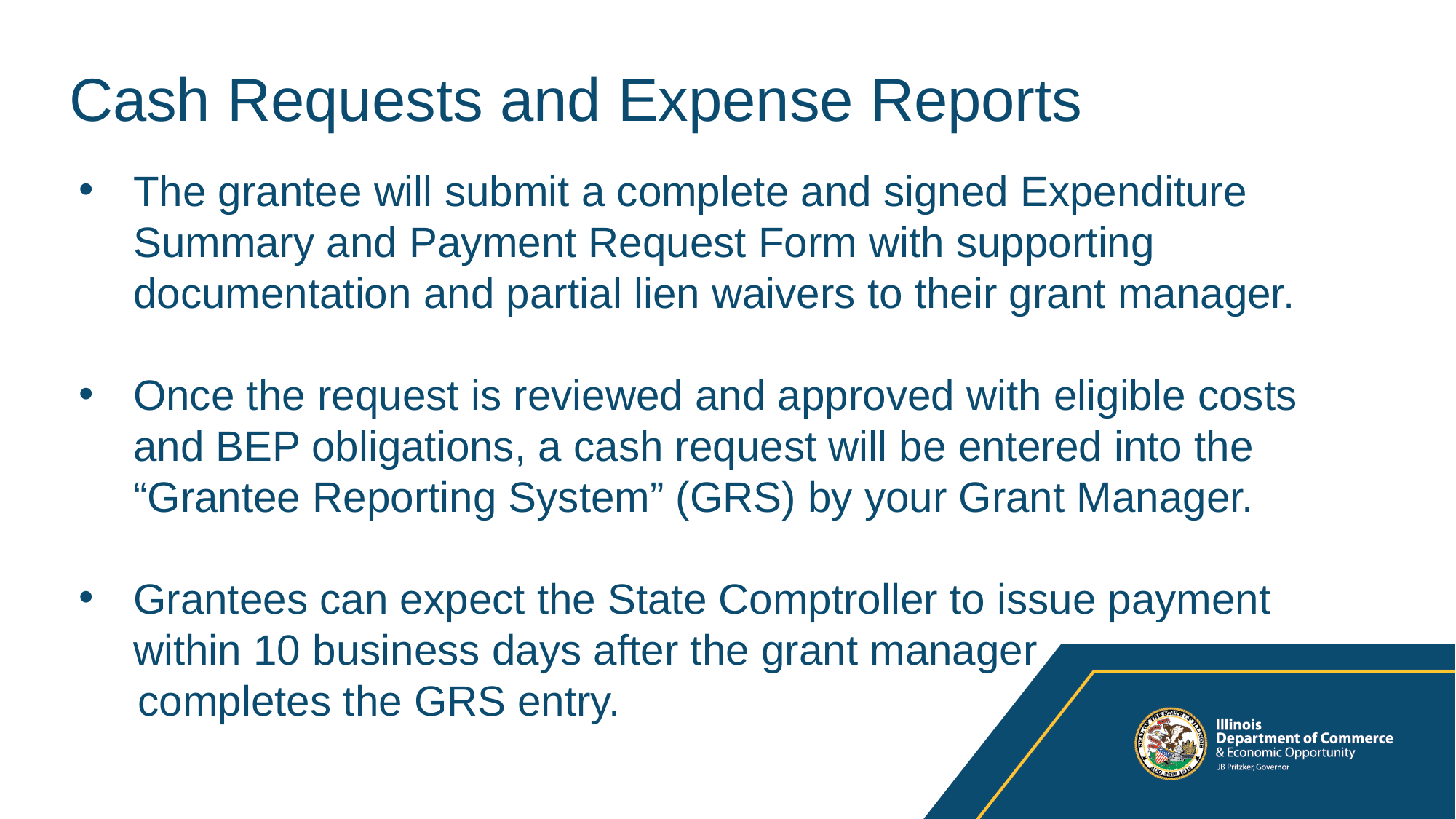

# Cash Requests and Expense Reports
The grantee will submit a complete and signed Expenditure Summary and Payment Request Form with supporting documentation and partial lien waivers to their grant manager.

Once the request is reviewed and approved with eligible costs and BEP obligations, a cash request will be entered into the “Grantee Reporting System” (GRS) by your Grant Manager.

Grantees can expect the State Comptroller to issue payment within 10 business days after the grant manager
     completes the GRS entry.